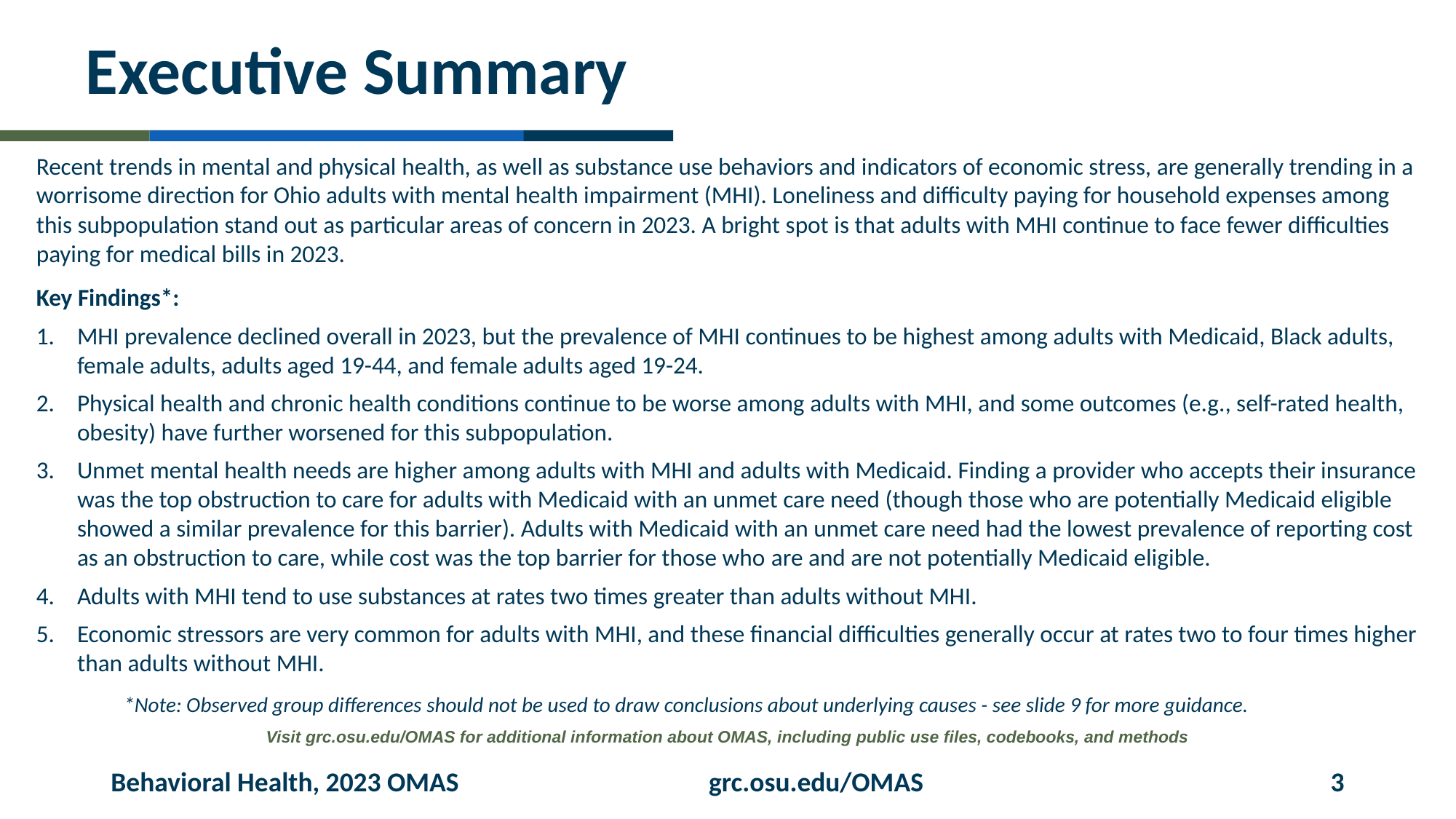

# Executive Summary
Recent trends in mental and physical health, as well as substance use behaviors and indicators of economic stress, are generally trending in a worrisome direction for Ohio adults with mental health impairment (MHI). Loneliness and difficulty paying for household expenses among this subpopulation stand out as particular areas of concern in 2023. A bright spot is that adults with MHI continue to face fewer difficulties paying for medical bills in 2023.
Key Findings*:
MHI prevalence declined overall in 2023, but the prevalence of MHI continues to be highest among adults with Medicaid, Black adults, female adults, adults aged 19-44, and female adults aged 19-24.
Physical health and chronic health conditions continue to be worse among adults with MHI, and some outcomes (e.g., self-rated health, obesity) have further worsened for this subpopulation.
Unmet mental health needs are higher among adults with MHI and adults with Medicaid. Finding a provider who accepts their insurance was the top obstruction to care for adults with Medicaid with an unmet care need (though those who are potentially Medicaid eligible showed a similar prevalence for this barrier). Adults with Medicaid with an unmet care need had the lowest prevalence of reporting cost as an obstruction to care, while cost was the top barrier for those who are and are not potentially Medicaid eligible.
Adults with MHI tend to use substances at rates two times greater than adults without MHI.
Economic stressors are very common for adults with MHI, and these financial difficulties generally occur at rates two to four times higher than adults without MHI.

*Note: Observed group differences should not be used to draw conclusions about underlying causes - see slide 9 for more guidance.
Behavioral Health, 2023 OMAS
grc.osu.edu/OMAS
3